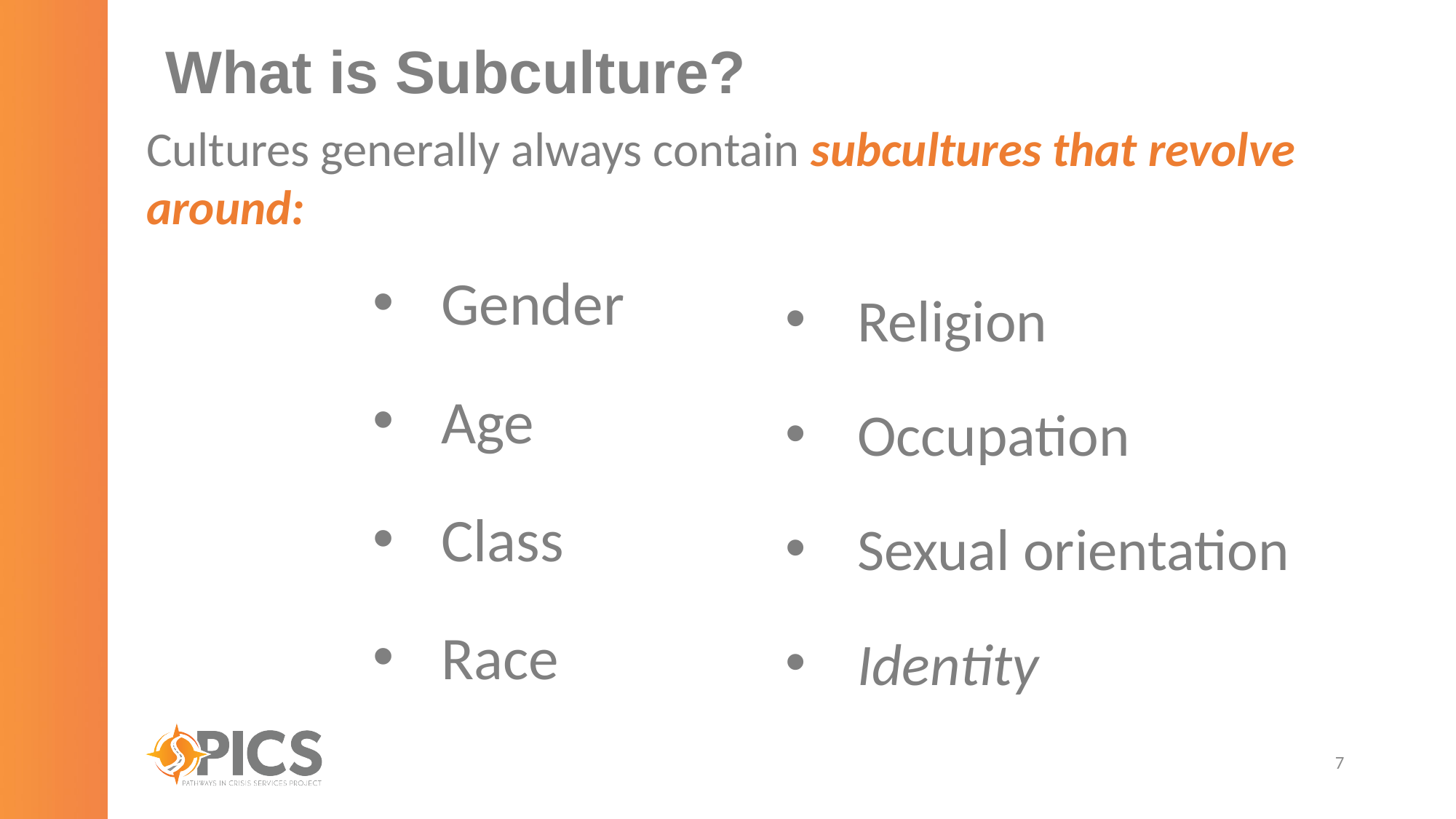

# What is Subculture?
Cultures generally always contain subcultures that revolve around:
Gender
Age
Class
Race
Religion
Occupation
Sexual orientation
Identity
7